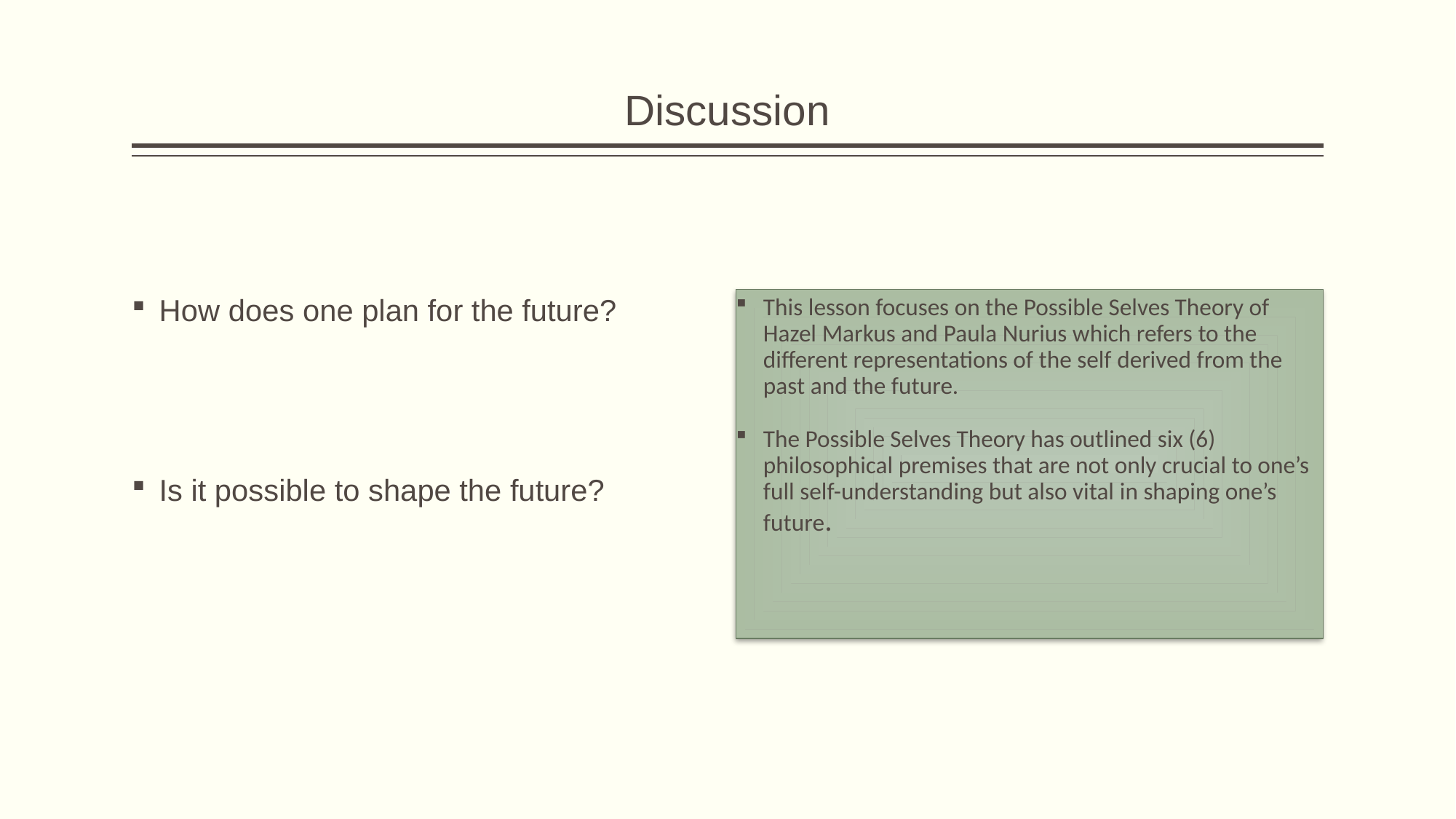

# Discussion
How does one plan for the future?

Is it possible to shape the future?
This lesson focuses on the Possible Selves Theory of Hazel Markus and Paula Nurius which refers to the different representations of the self derived from the past and the future.
The Possible Selves Theory has outlined six (6) philosophical premises that are not only crucial to one’s full self-understanding but also vital in shaping one’s future.